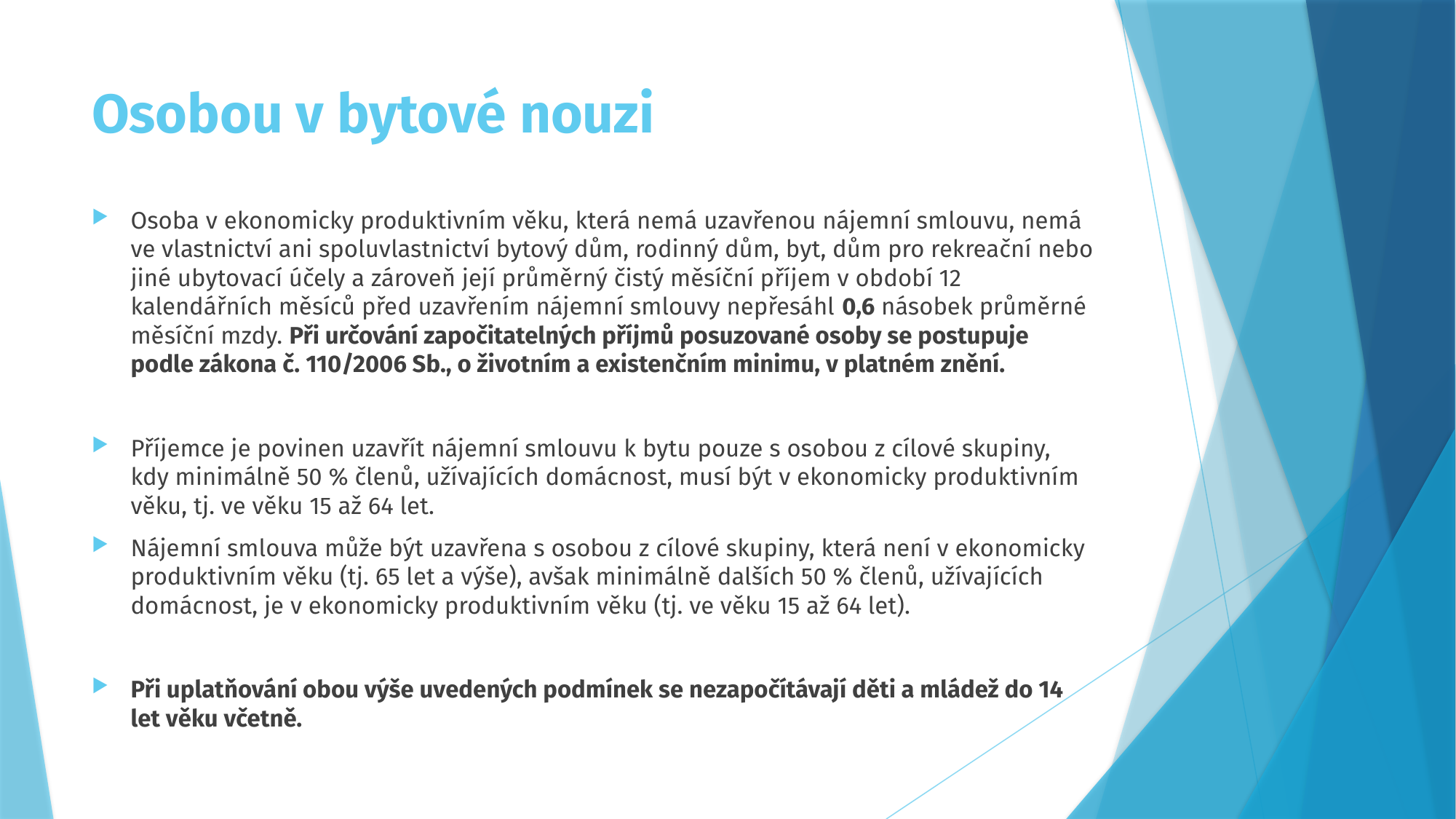

# Osobou v bytové nouzi
Osoba v ekonomicky produktivním věku, která nemá uzavřenou nájemní smlouvu, nemá ve vlastnictví ani spoluvlastnictví bytový dům, rodinný dům, byt, dům pro rekreační nebo jiné ubytovací účely a zároveň její průměrný čistý měsíční příjem v období 12 kalendářních měsíců před uzavřením nájemní smlouvy nepřesáhl 0,6 násobek průměrné měsíční mzdy. Při určování započitatelných příjmů posuzované osoby se postupuje podle zákona č. 110/2006 Sb., o životním a existenčním minimu, v platném znění.

Příjemce je povinen uzavřít nájemní smlouvu k bytu pouze s osobou z cílové skupiny, kdy minimálně 50 % členů, užívajících domácnost, musí být v ekonomicky produktivním věku, tj. ve věku 15 až 64 let.
Nájemní smlouva může být uzavřena s osobou z cílové skupiny, která není v ekonomicky produktivním věku (tj. 65 let a výše), avšak minimálně dalších 50 % členů, užívajících domácnost, je v ekonomicky produktivním věku (tj. ve věku 15 až 64 let).

Při uplatňování obou výše uvedených podmínek se nezapočítávají děti a mládež do 14 let věku včetně.